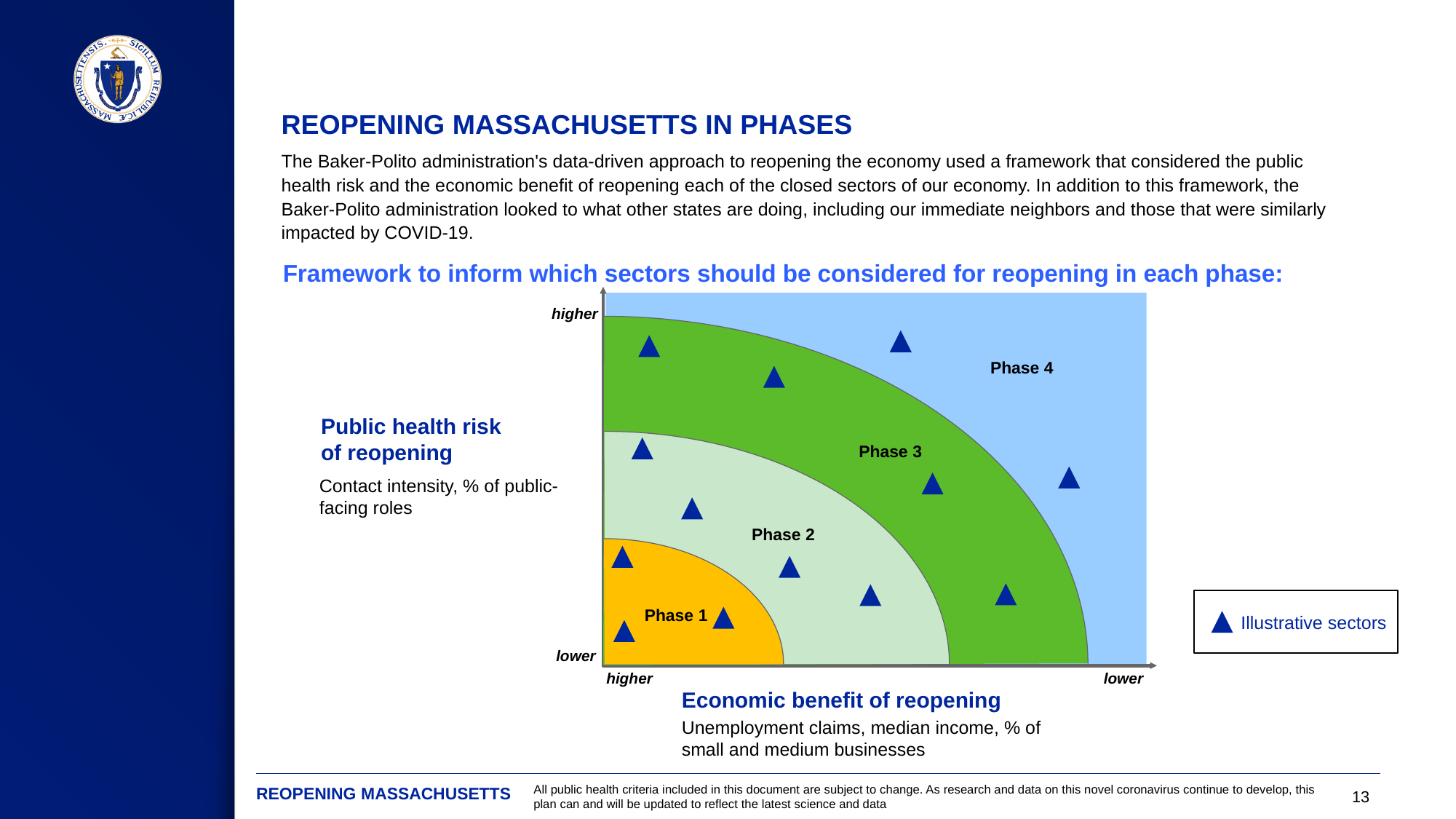

REOPENING MASSACHUSETTS IN PHASES
The Baker-Polito administration's data-driven approach to reopening the economy used a framework that considered the public health risk and the economic benefit of reopening each of the closed sectors of our economy. In addition to this framework, the Baker-Polito administration looked to what other states are doing, including our immediate neighbors and those that were similarly impacted by COVID-19.
Framework to inform which sectors should be considered for reopening in each phase:

higher

Phase 4

Public health risk
of reopening
Contact intensity, % of public-facing roles
Phase 3

Phase 2

Phase 1

Illustrative sectors

lower
lower
higher
Economic benefit of reopening
Unemployment claims, median income, % of small and medium businesses
REOPENING MASSACHUSETTS